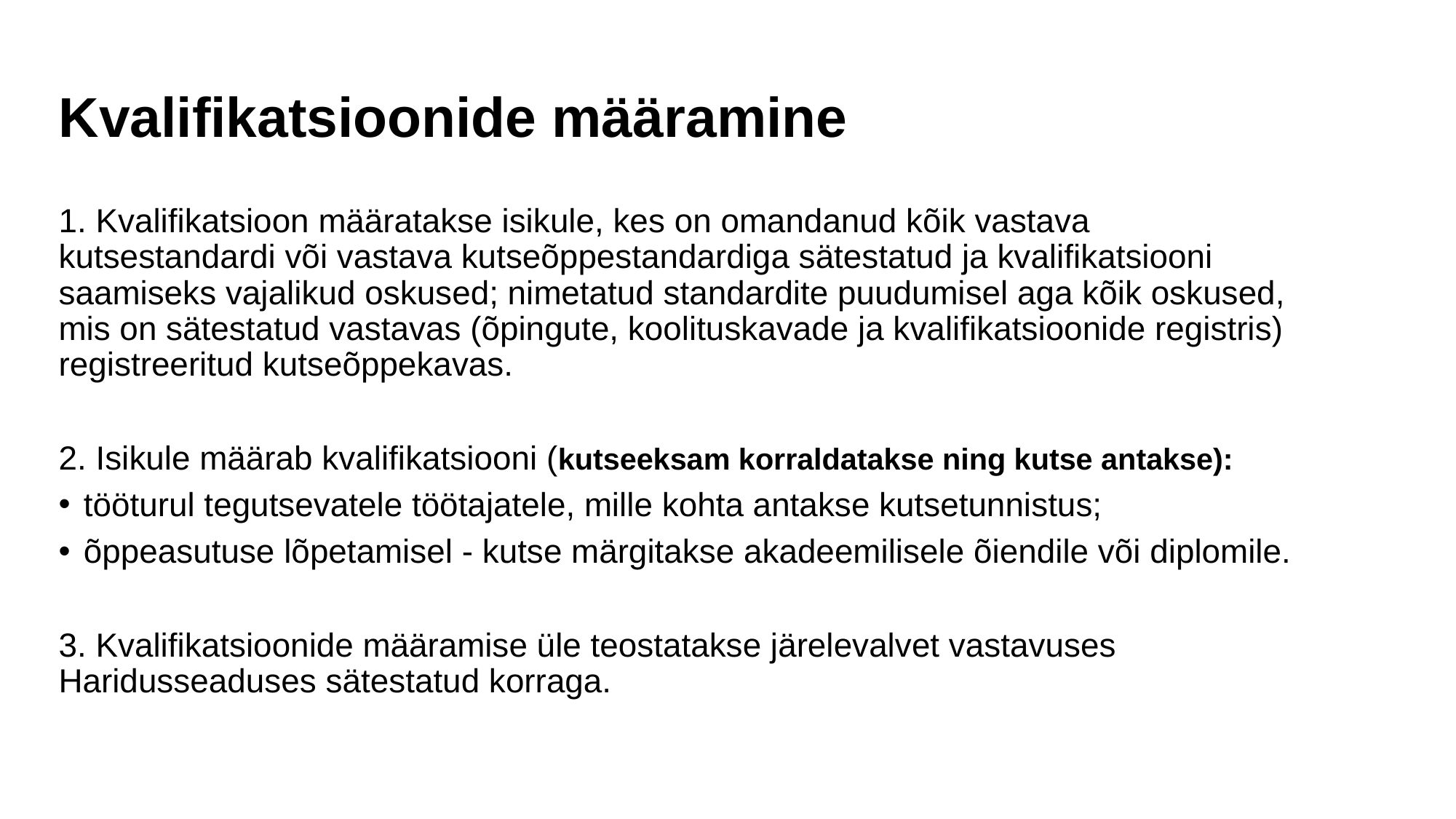

Kvalifikatsioonide määramine

1. Kvalifikatsioon määratakse isikule, kes on omandanud kõik vastava kutsestandardi või vastava kutseõppestandardiga sätestatud ja kvalifikatsiooni saamiseks vajalikud oskused; nimetatud standardite puudumisel aga kõik oskused, mis on sätestatud vastavas (õpingute, koolituskavade ja kvalifikatsioonide registris) registreeritud kutseõppekavas.

2. Isikule määrab kvalifikatsiooni (kutseeksam korraldatakse ning kutse antakse):
tööturul tegutsevatele töötajatele, mille kohta antakse kutsetunnistus;
õppeasutuse lõpetamisel - kutse märgitakse akadeemilisele õiendile või diplomile.

3. Kvalifikatsioonide määramise üle teostatakse järelevalvet vastavuses Haridusseaduses sätestatud korraga.